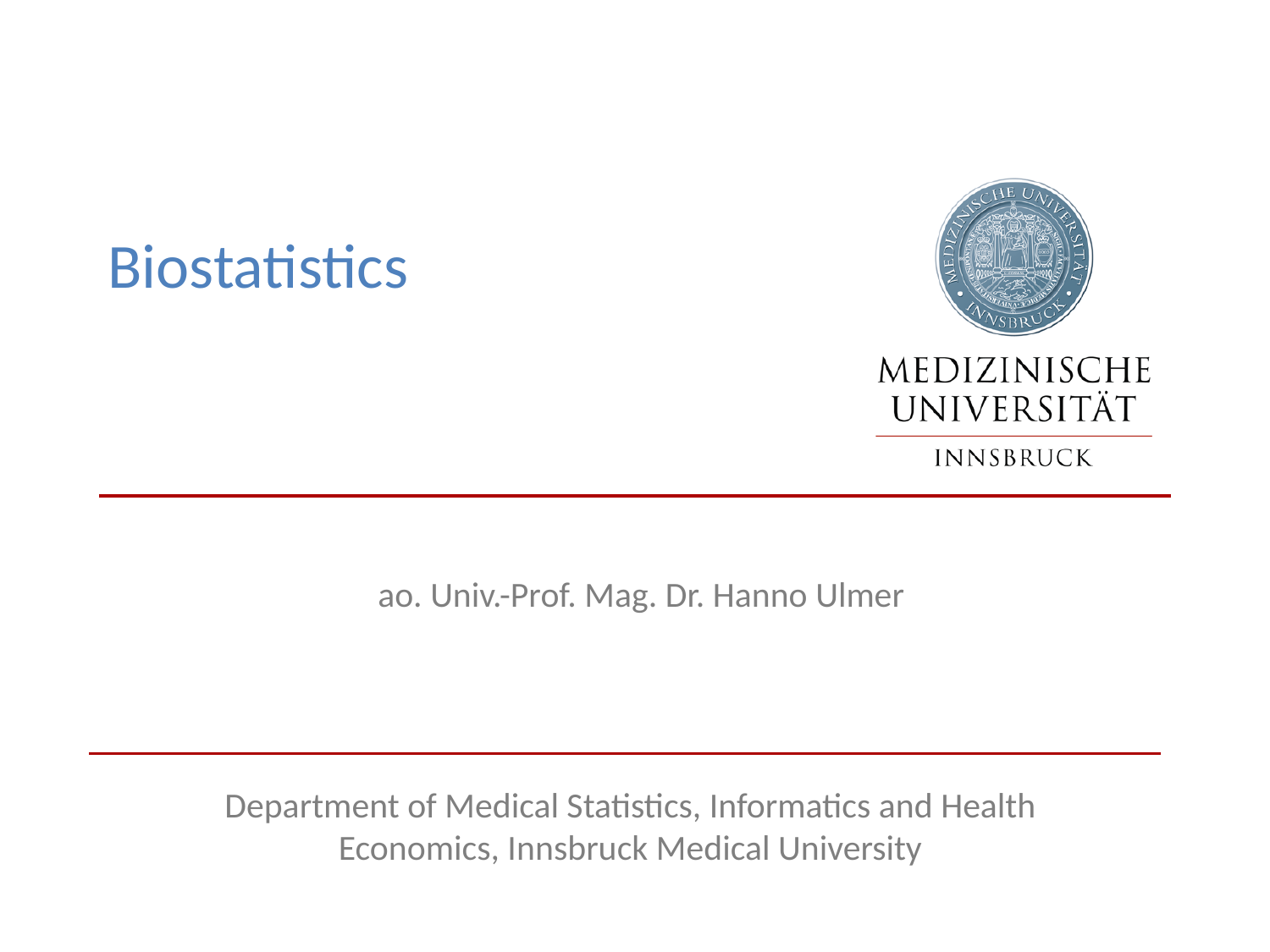

Biostatistics

ao. Univ.-Prof. Mag. Dr. Hanno Ulmer

Department of Medical Statistics, Informatics and Health Economics, Innsbruck Medical University